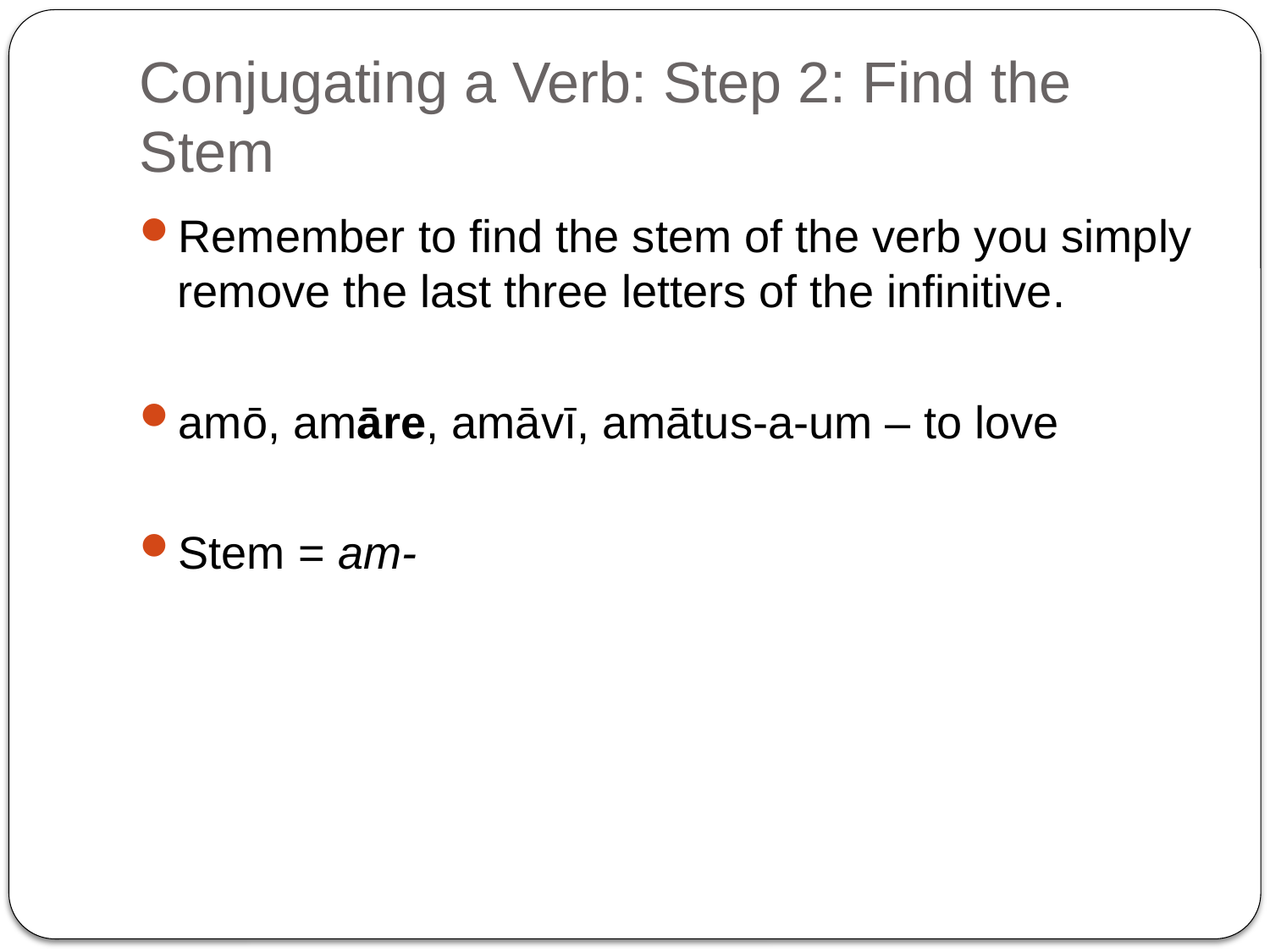

# Conjugating a Verb: Step 2: Find the Stem
Remember to find the stem of the verb you simply remove the last three letters of the infinitive.

amō, amāre, amāvī, amātus-a-um – to love

Stem = am-